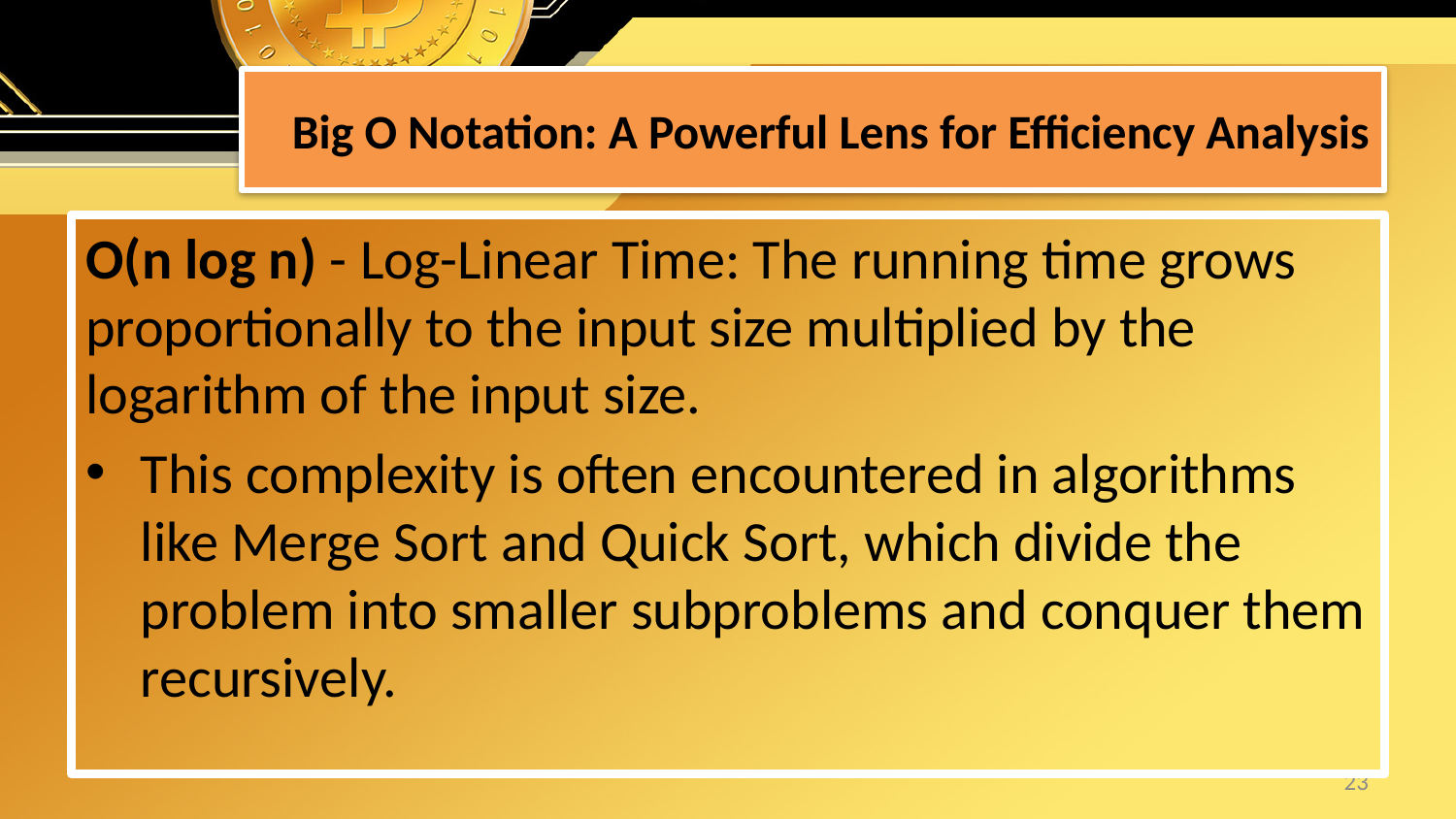

# Big O Notation: A Powerful Lens for Efficiency Analysis
O(n log n) - Log-Linear Time: The running time grows proportionally to the input size multiplied by the logarithm of the input size.
This complexity is often encountered in algorithms like Merge Sort and Quick Sort, which divide the problem into smaller subproblems and conquer them recursively.

23